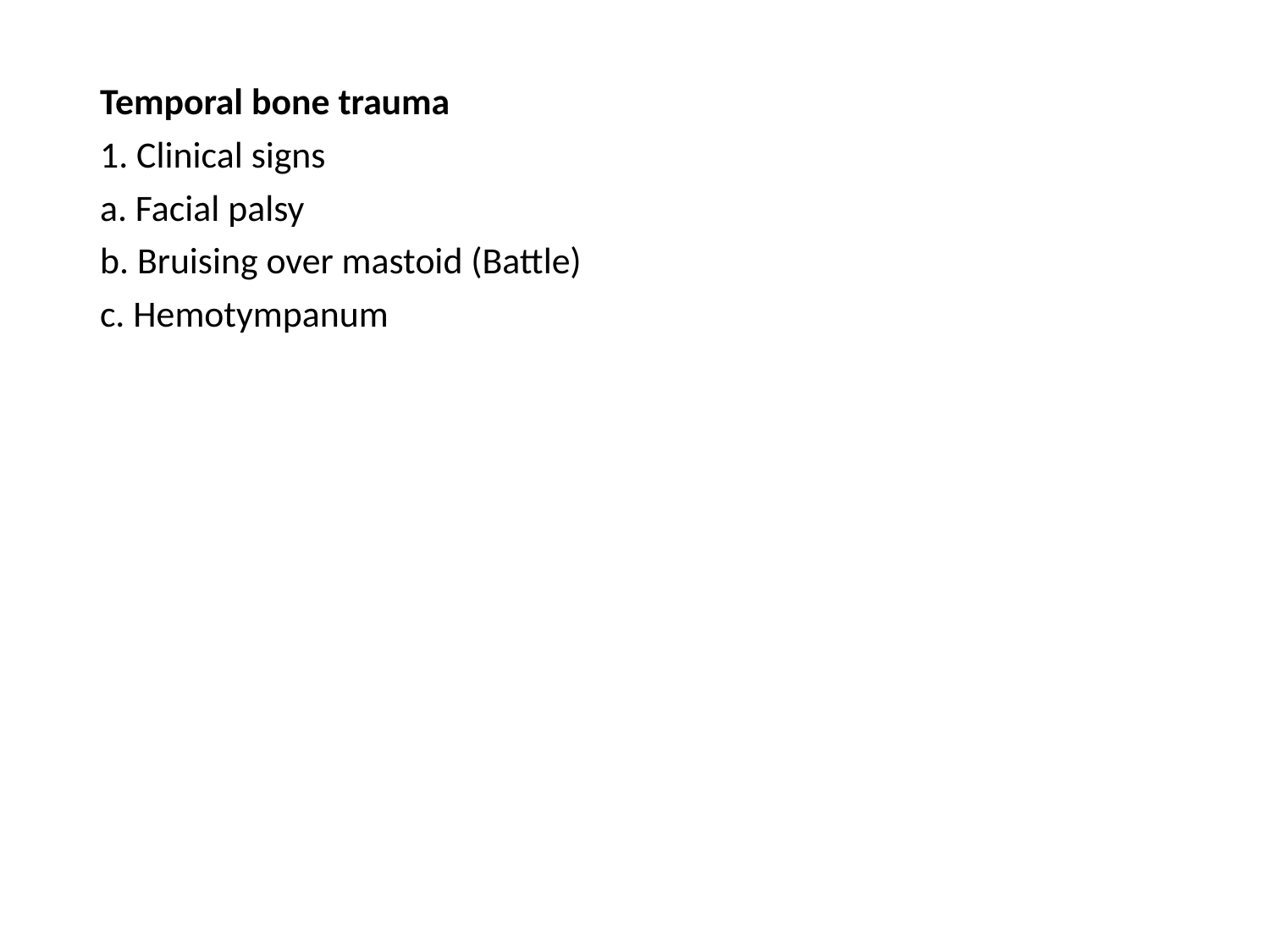

Temporal bone trauma
1. Clinical signs
a. Facial palsy
b. Bruising over mastoid (Battle)
c. Hemotympanum